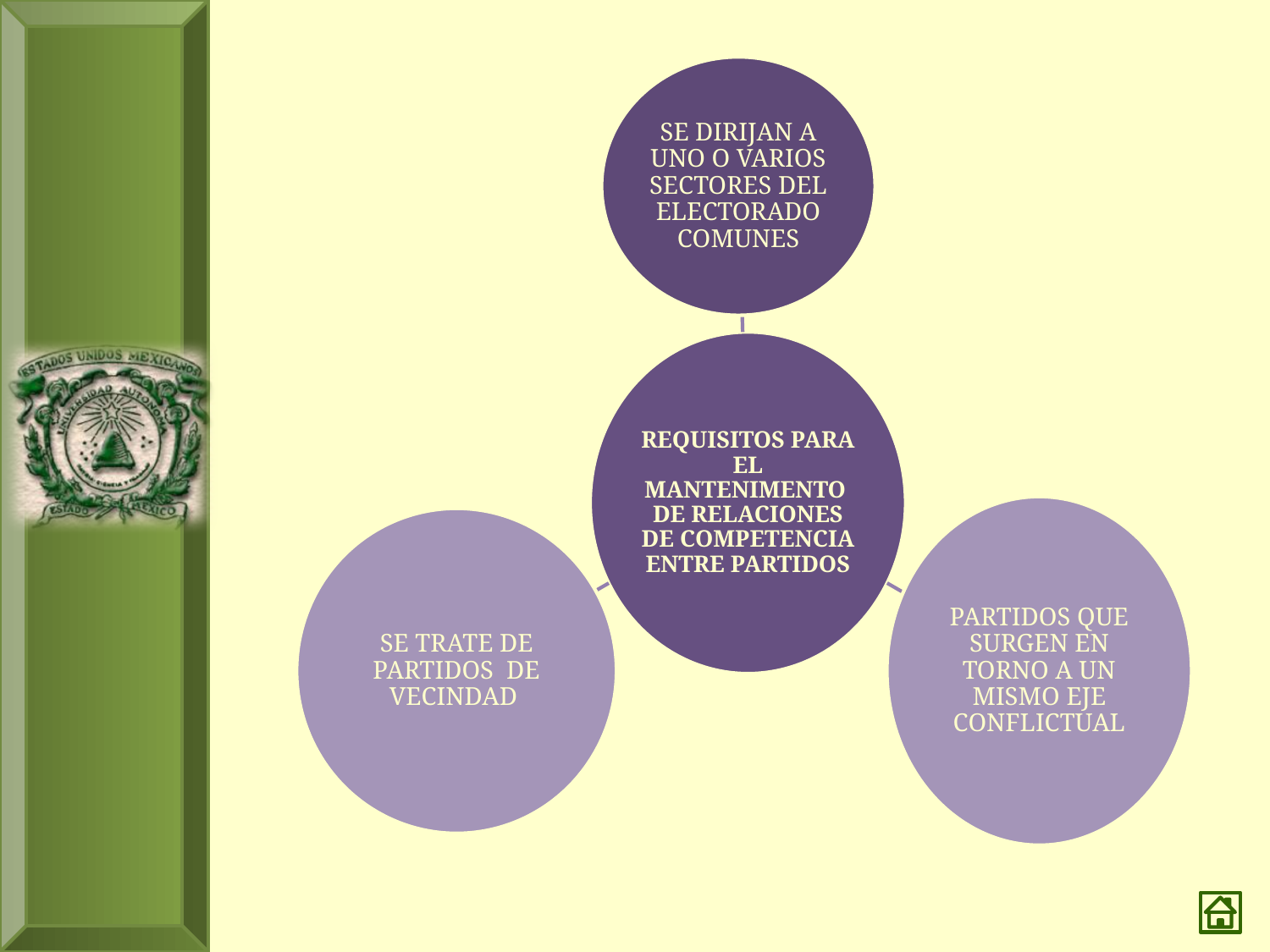

REQUISITOS PARA EL MANTENIMENTO  DE RELACIONES DE COMPETENCIA ENTRE PARTIDOS

SE DIRIJAN A UNO O VARIOS SECTORES DEL ELECTORADO COMUNES

PARTIDOS QUE SURGEN EN TORNO A UN MISMO EJE CONFLICTUAL

SE TRATE DE PARTIDOS  DE VECINDAD